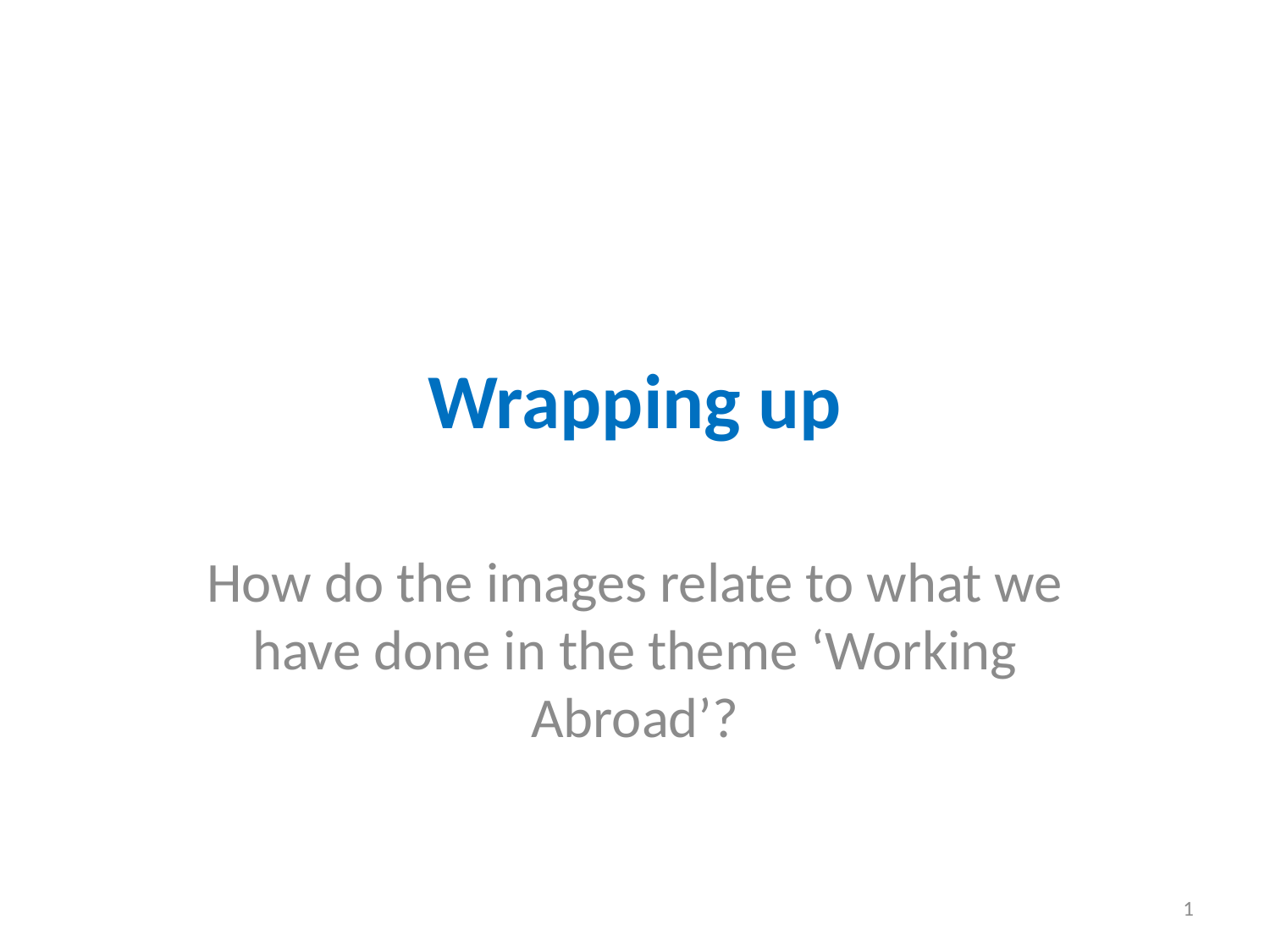

# Wrapping up
How do the images relate to what we have done in the theme ‘Working Abroad’?
1